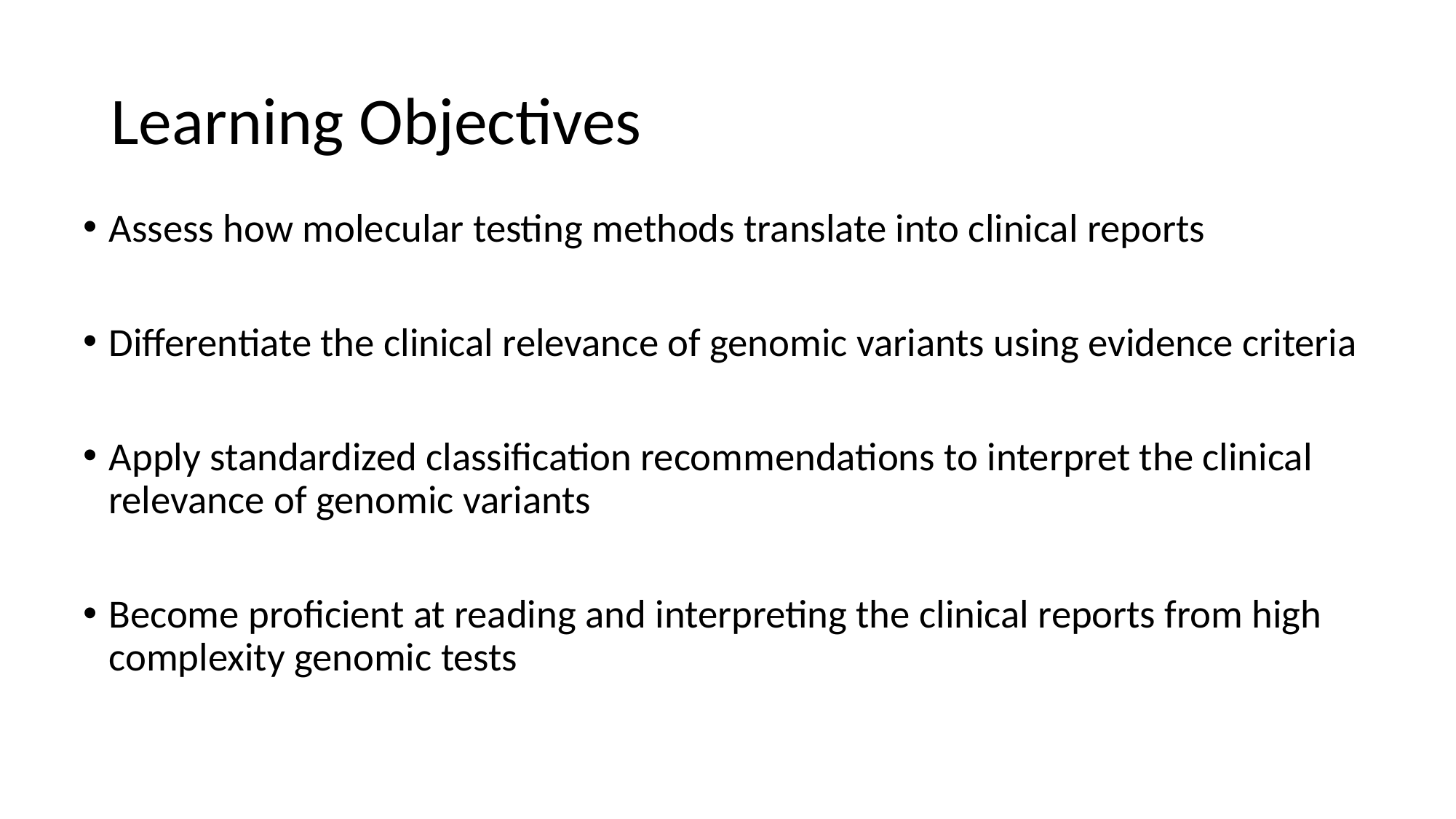

# Learning Objectives
Assess how molecular testing methods translate into clinical reports

Differentiate the clinical relevance of genomic variants using evidence criteria

Apply standardized classification recommendations to interpret the clinical relevance of genomic variants

Become proficient at reading and interpreting the clinical reports from high complexity genomic tests